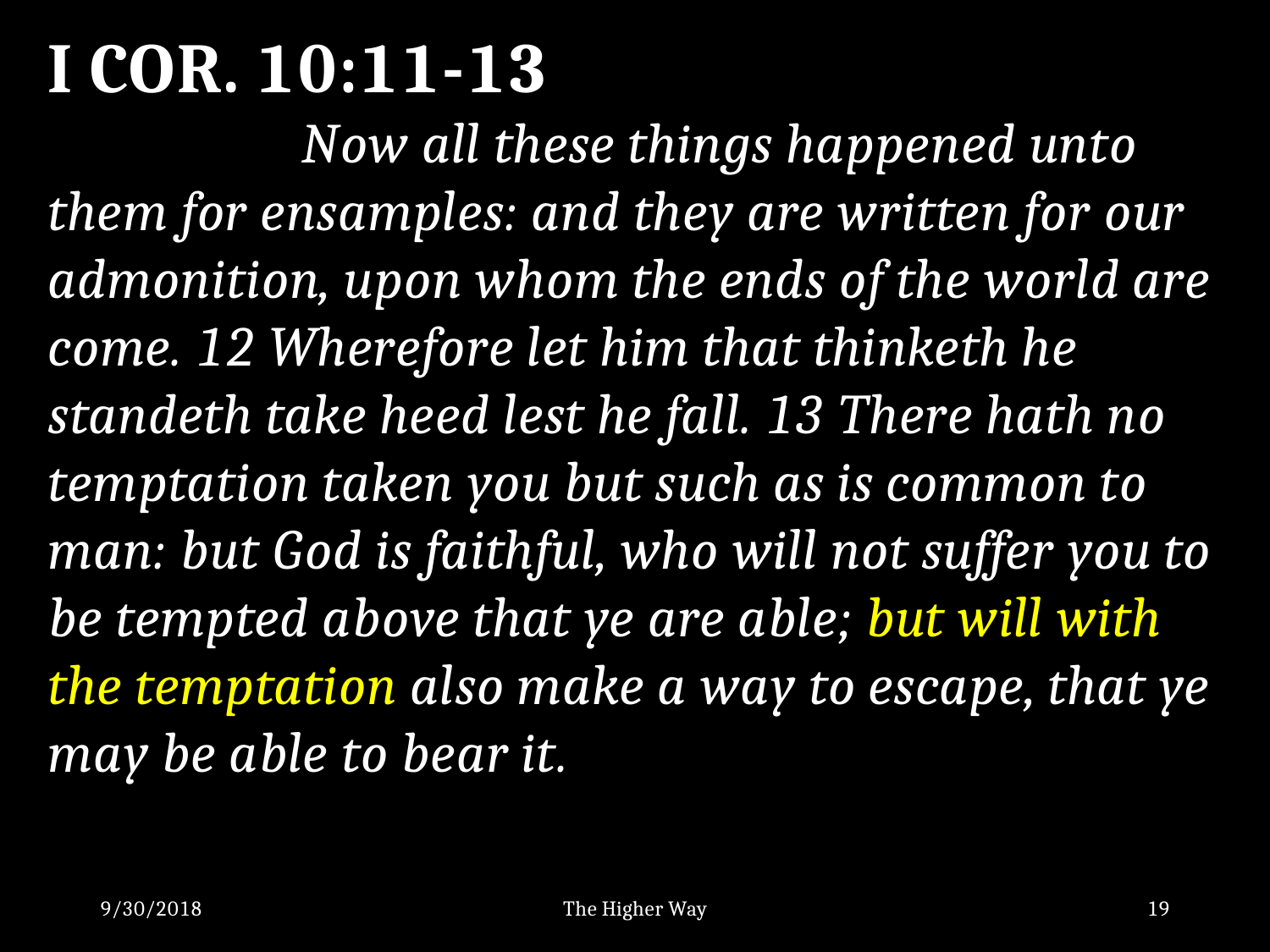

I COR. 10:11-13
     		Now all these things happened unto them for ensamples: and they are written for our admonition, upon whom the ends of the world are come. 12 Wherefore let him that thinketh he standeth take heed lest he fall. 13 There hath no temptation taken you but such as is common to man: but God is faithful, who will not suffer you to be tempted above that ye are able; but will with the temptation also make a way to escape, that ye may be able to bear it.
9/30/2018
The Higher Way
19